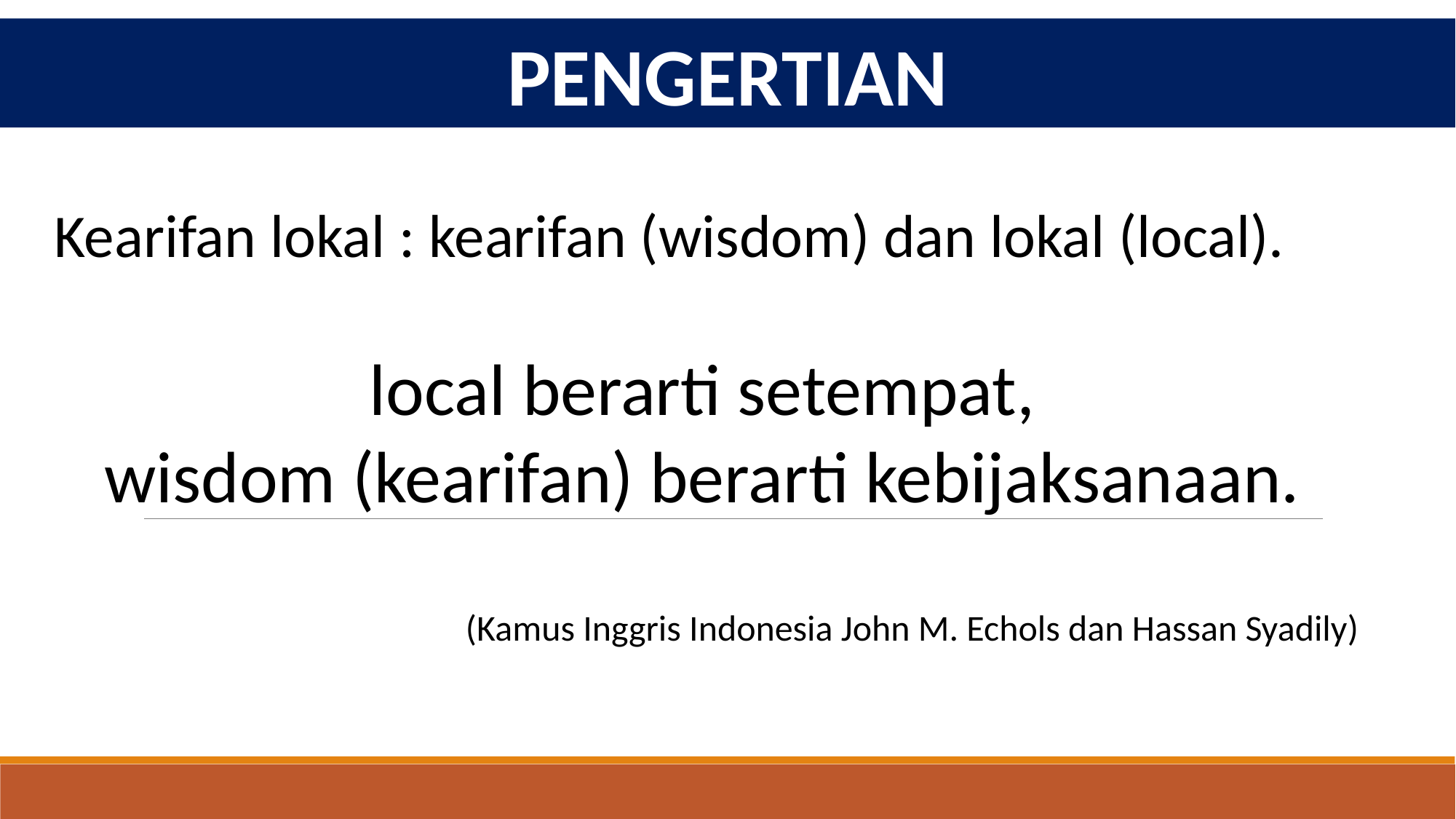

PENGERTIAN
Kearifan lokal : kearifan (wisdom) dan lokal (local).

local berarti setempat,
wisdom (kearifan) berarti kebijaksanaan.

(Kamus Inggris Indonesia John M. Echols dan Hassan Syadily)